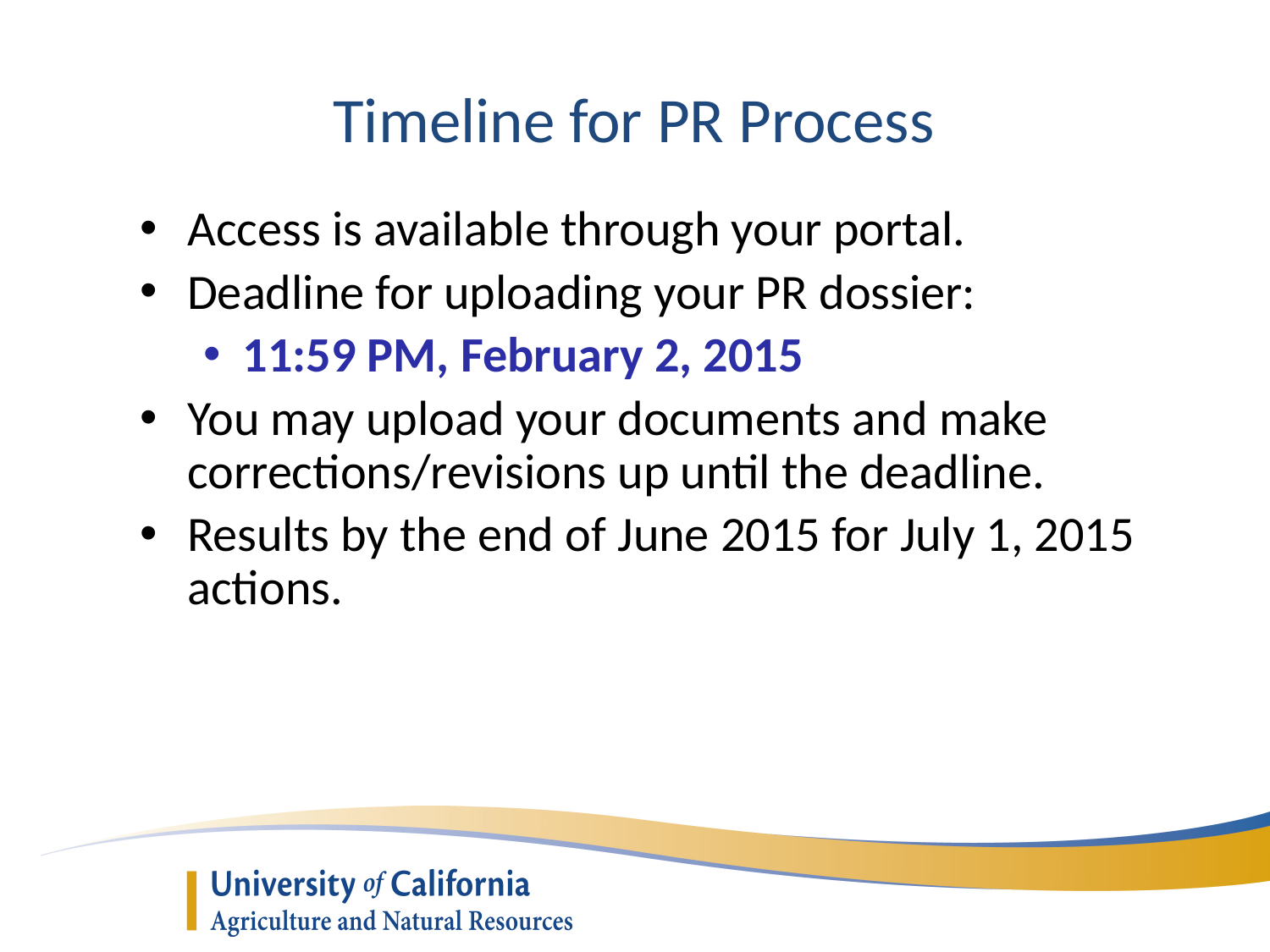

Timeline for PR Process
Access is available through your portal.
Deadline for uploading your PR dossier:
11:59 PM, February 2, 2015
You may upload your documents and make corrections/revisions up until the deadline.
Results by the end of June 2015 for July 1, 2015 actions.